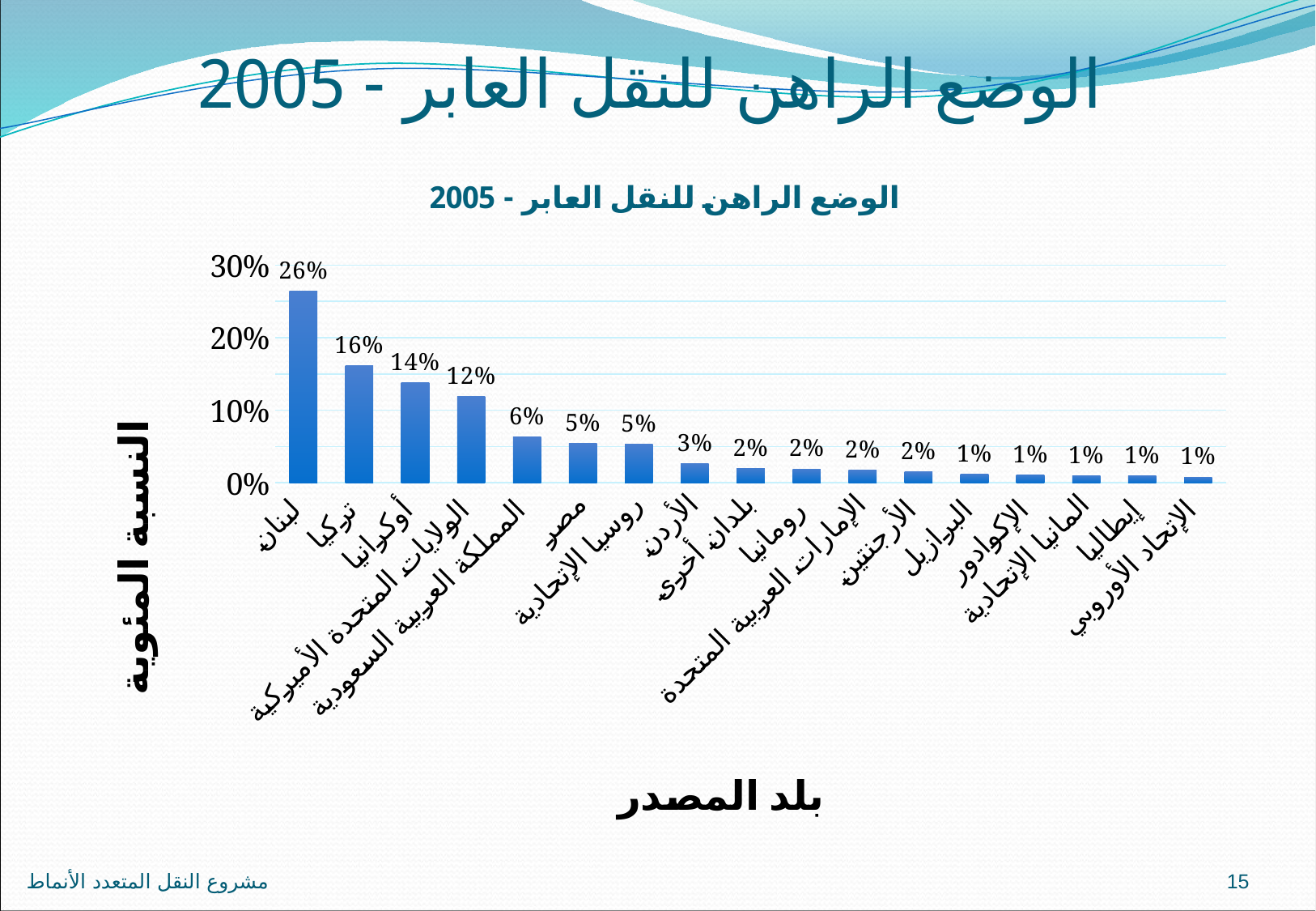

# الوضع الراهن للنقل العابر - 2005

### Chart: الوضع الراهن للنقل العابر - 2005

| Category | النسبة المئوية  |
|---|---|
| لبنان  | 0.264 |
| تركيا  | 0.161 |
| أوكرانيا  | 0.138 |
| الولايات المتحدة الأميركية  | 0.119 |
| المملكة العربية السعودية  | 0.063 |
| مصر | 0.054 |
| روسيا الإتحادية | 0.053 |
| الأردن | 0.026 |
| بلدان أخرى | 0.02 |
| رومانيا  | 0.019 |
| الإمارات العربية المتحدة | 0.017 |
| الأرجنتين  | 0.015 |
| البرازيل  | 0.012 |
| الإكوادور  | 0.011 |
| المانيا الإتحادية | 0.01 |
| إيطاليا  | 0.01 |
| الإتحاد الأوروبي  | 0.008 |
مشروع النقل المتعدد الأنماط
15